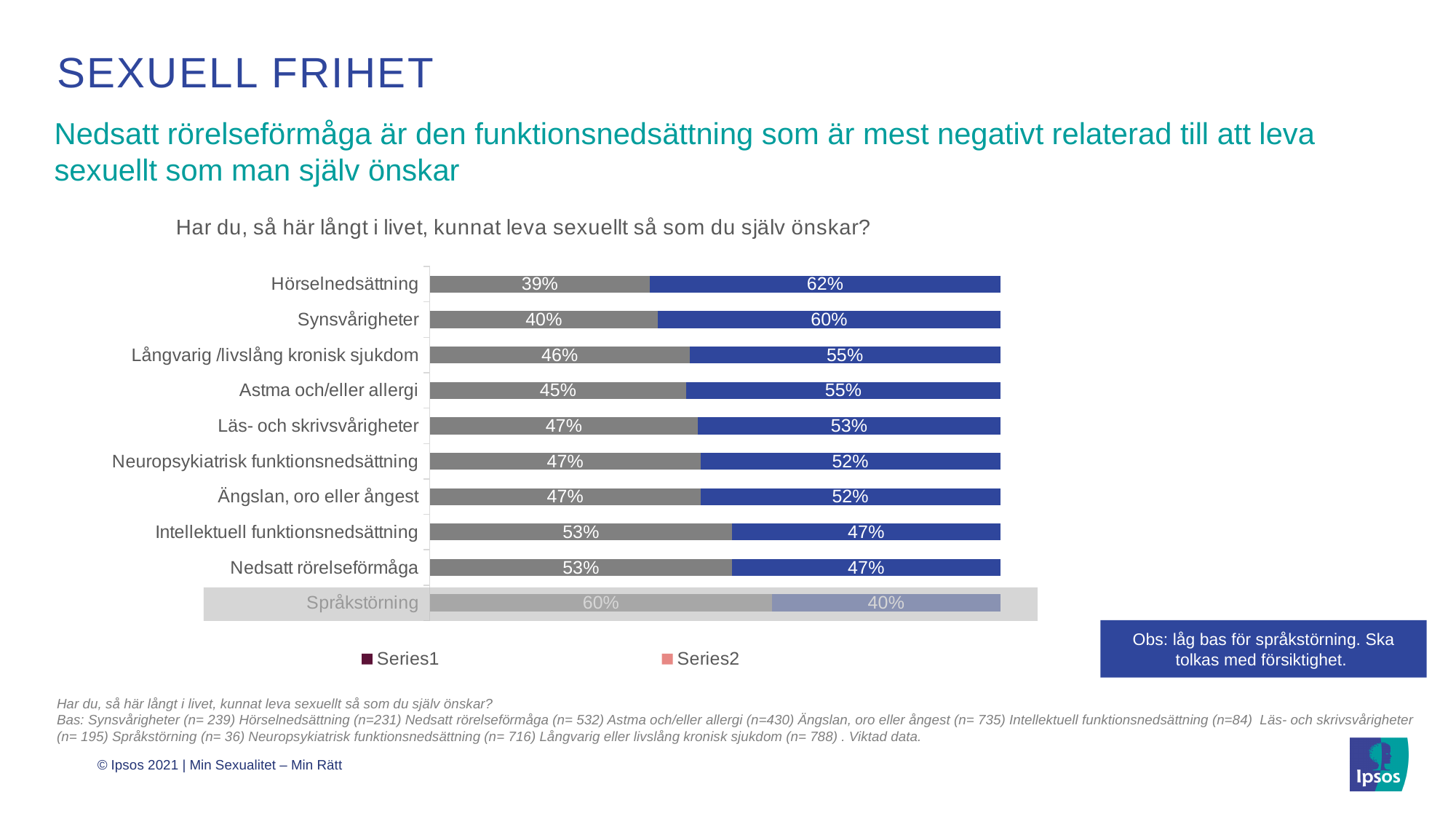

# Sexuell frihet
Nedsatt rörelseförmåga är den funktionsnedsättning som är mest negativt relaterad till att leva
sexuellt som man själv önskar

### Chart: Har du, så här långt i livet, kunnat leva sexuellt så som du själv önskar?

| Category |  |  | Delvis/inte alls | Ja/I stort sett |
|---|---|---|---|---|
| Språkstörning | None | None | 60.0 | 40.0 |
| Nedsatt rörelseförmåga | None | None | 53.0 | 47.0 |
| Intellektuell funktionsnedsättning | None | None | 53.0 | 47.0 |
| Ängslan, oro eller ångest | None | None | 47.0 | 52.0 |
| Neuropsykiatrisk funktionsnedsättning | None | None | 47.0 | 52.0 |
| Läs- och skrivsvårigheter | None | None | 47.0 | 53.0 |
| Astma och/eller allergi | None | None | 45.0 | 55.0 |
| Långvarig /livslång kronisk sjukdom | None | None | 46.0 | 55.0 |
| Synsvårigheter | None | None | 40.0 | 60.0 |
| Hörselnedsättning | None | None | 39.0 | 62.0 |
Obs: låg bas för språkstörning. Ska tolkas med försiktighet.
Har du, så här långt i livet, kunnat leva sexuellt så som du själv önskar?
Bas: Synsvårigheter (n= 239) Hörselnedsättning (n=231) Nedsatt rörelseförmåga (n= 532) Astma och/eller allergi (n=430) Ängslan, oro eller ångest (n= 735) Intellektuell funktionsnedsättning (n=84)  Läs- och skrivsvårigheter (n= 195) Språkstörning (n= 36) Neuropsykiatrisk funktionsnedsättning (n= 716) Långvarig eller livslång kronisk sjukdom (n= 788) . Viktad data.